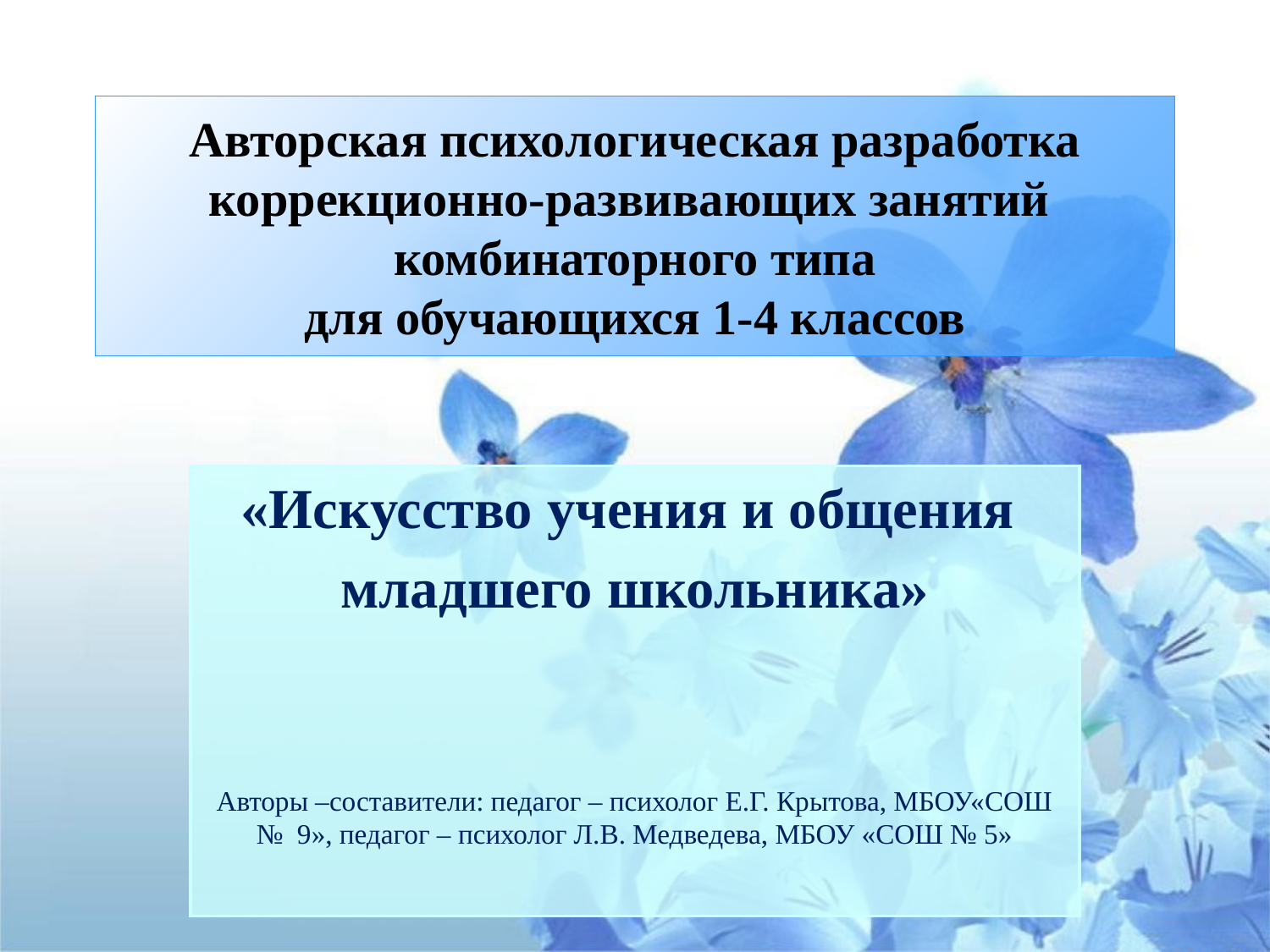

# Авторская психологическая разработка коррекционно-развивающих занятий комбинаторного типа для обучающихся 1-4 классов
«Искусство учения и общения
младшего школьника»

Авторы –составители: педагог – психолог Е.Г. Крытова, МБОУ«СОШ №  9», педагог – психолог Л.В. Медведева, МБОУ «СОШ № 5»